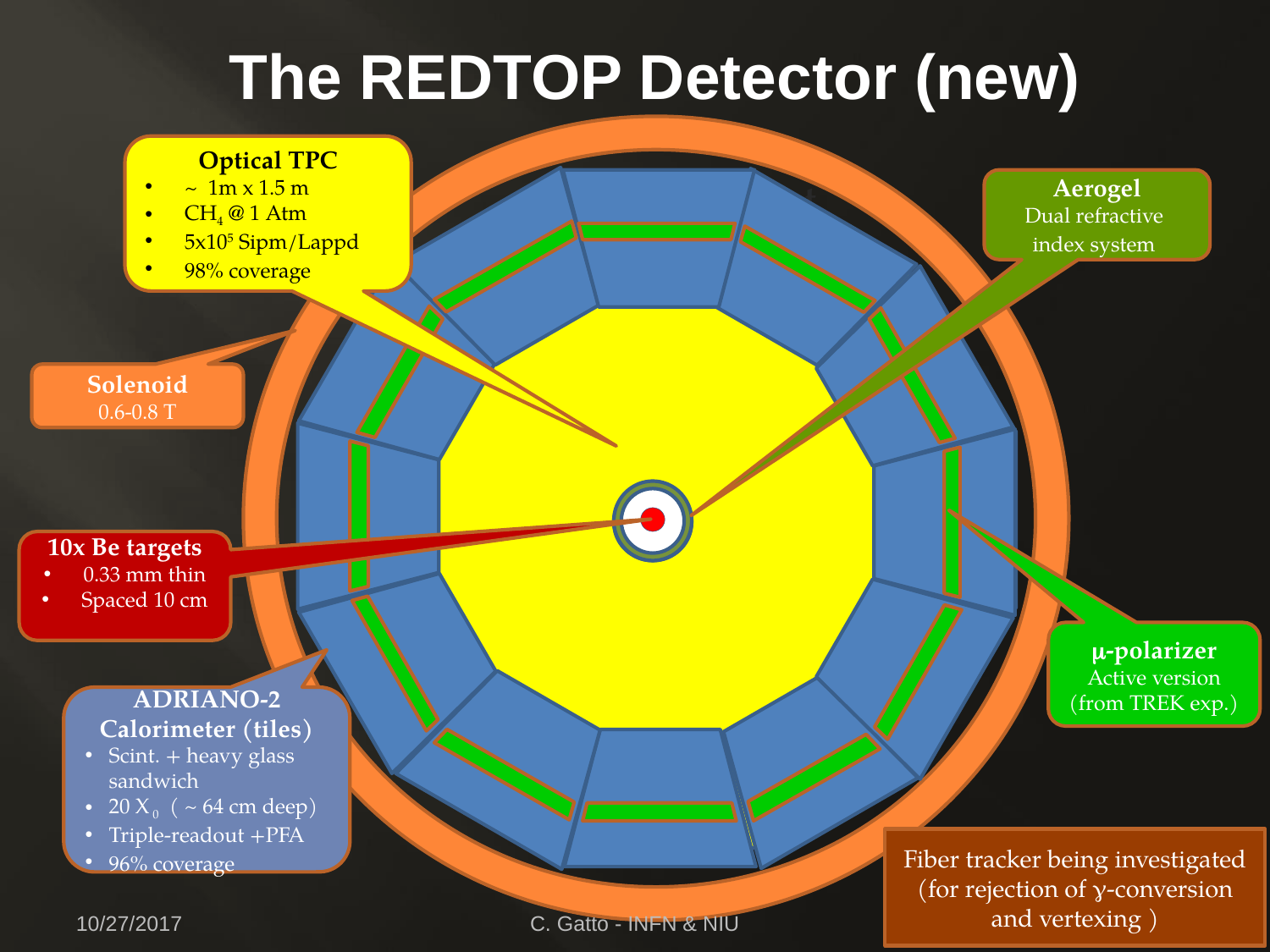

# The REDTOP Detector (new)

Optical TPC
~  1m x 1.5 m
CH4 @ 1 Atm
5x105 Sipm/Lappd
98% coverage
	Beam & Target

Aerogel
Dual refractive
index system

Solenoid
0.6-0.8 T

10x Be targets
0.33 mm thin
Spaced 10 cm

μ-polarizer
Active version (from TREK exp.)
ADRIANO-2 Calorimeter (tiles)
Scint. + heavy glass sandwich
20 X 0  ( ~ 64 cm deep)
Triple-readout +PFA
96% coverage
Fiber tracker being investigated (for rejection of γ-conversion and vertexing )
10/27/2017
C. Gatto - INFN & NIU
11